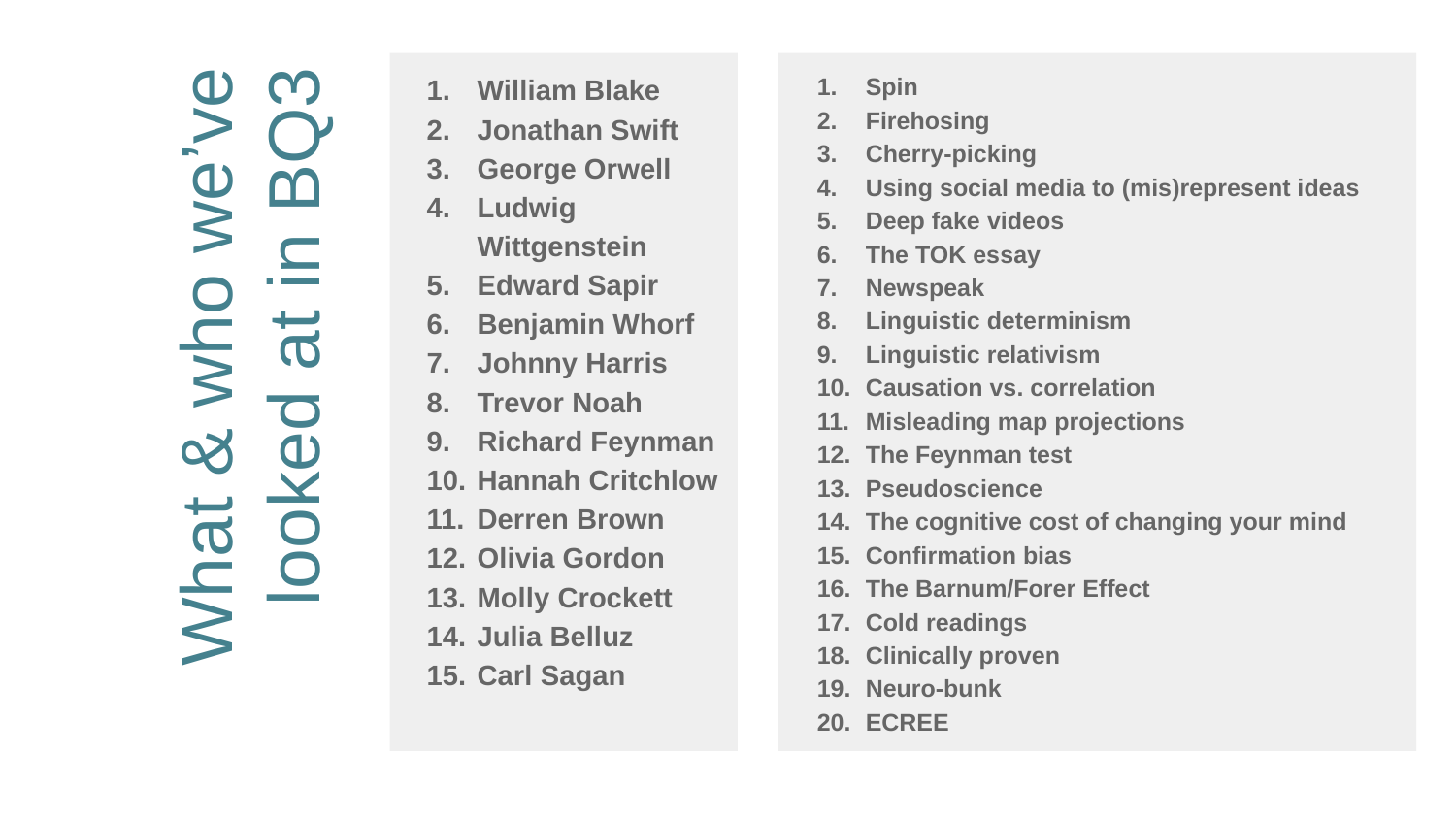

William Blake
Jonathan Swift
George Orwell
Ludwig Wittgenstein
Edward Sapir
Benjamin Whorf
Johnny Harris
Trevor Noah
Richard Feynman
Hannah Critchlow
Derren Brown
Olivia Gordon
Molly Crockett
Julia Belluz
Carl Sagan

Spin
Firehosing
Cherry-picking
Using social media to (mis)represent ideas
Deep fake videos
The TOK essay
Newspeak
Linguistic determinism
Linguistic relativism
Causation vs. correlation
Misleading map projections
The Feynman test
Pseudoscience
The cognitive cost of changing your mind
Confirmation bias
The Barnum/Forer Effect
Cold readings
Clinically proven
Neuro-bunk
ECREE
# What & who we’ve looked at in BQ3